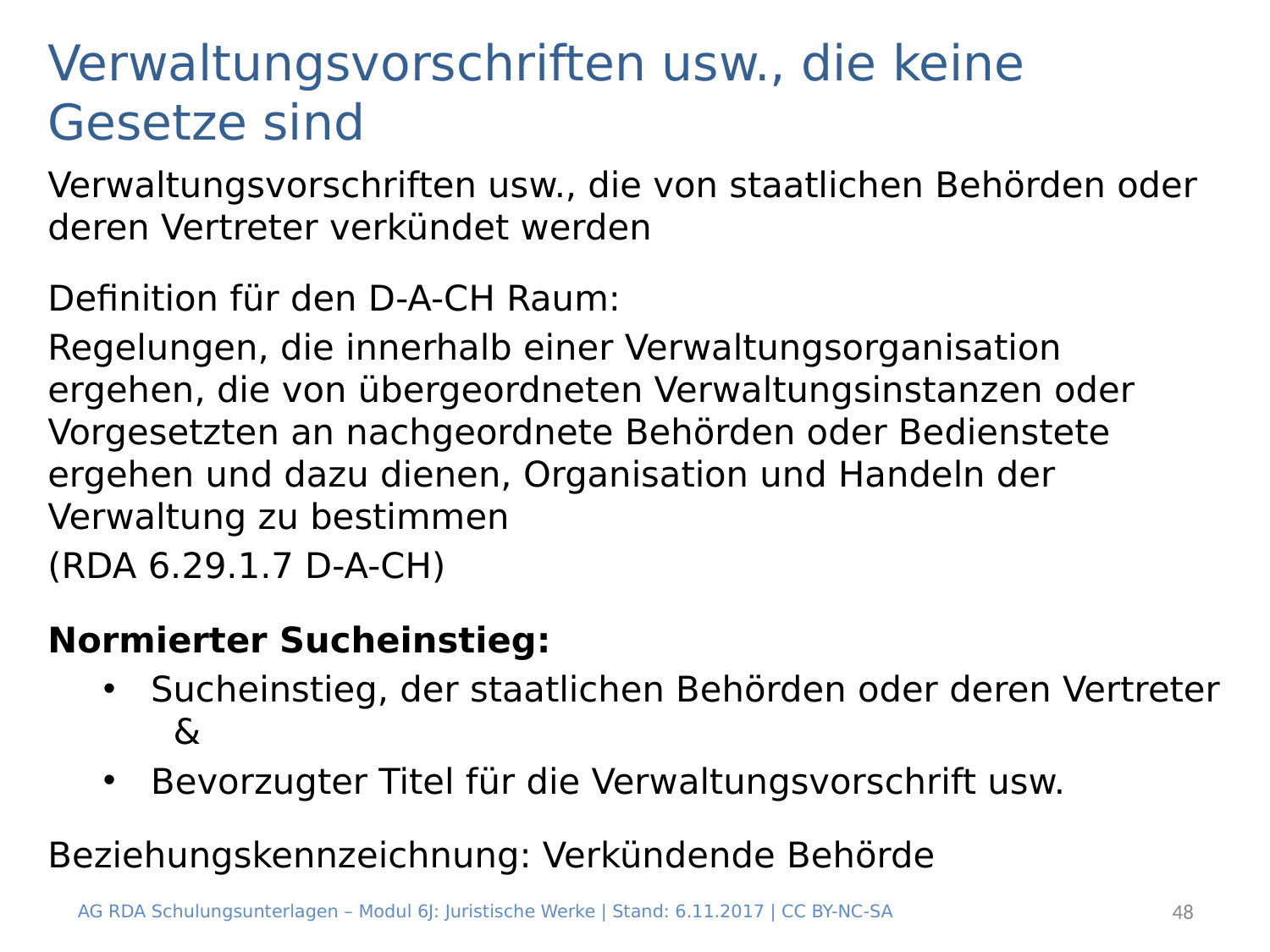

# Verwaltungsvorschriften usw., die keine Gesetze sind
Verwaltungsvorschriften usw., die von staatlichen Behörden oder deren Vertreter verkündet werden
Definition für den D-A-CH Raum:
Regelungen, die innerhalb einer Verwaltungsorganisation ergehen, die von übergeordneten Verwaltungsinstanzen oder Vorgesetzten an nachgeordnete Behörden oder Bedienstete ergehen und dazu dienen, Organisation und Handeln der Verwaltung zu bestimmen
(RDA 6.29.1.7 D-A-CH)

Normierter Sucheinstieg:
Sucheinstieg, der staatlichen Behörden oder deren Vertreter   &
Bevorzugter Titel für die Verwaltungsvorschrift usw.

Beziehungskennzeichnung: Verkündende Behörde

AG RDA Schulungsunterlagen – Modul 6J: Juristische Werke | Stand: 6.11.2017 | CC BY-NC-SA
48